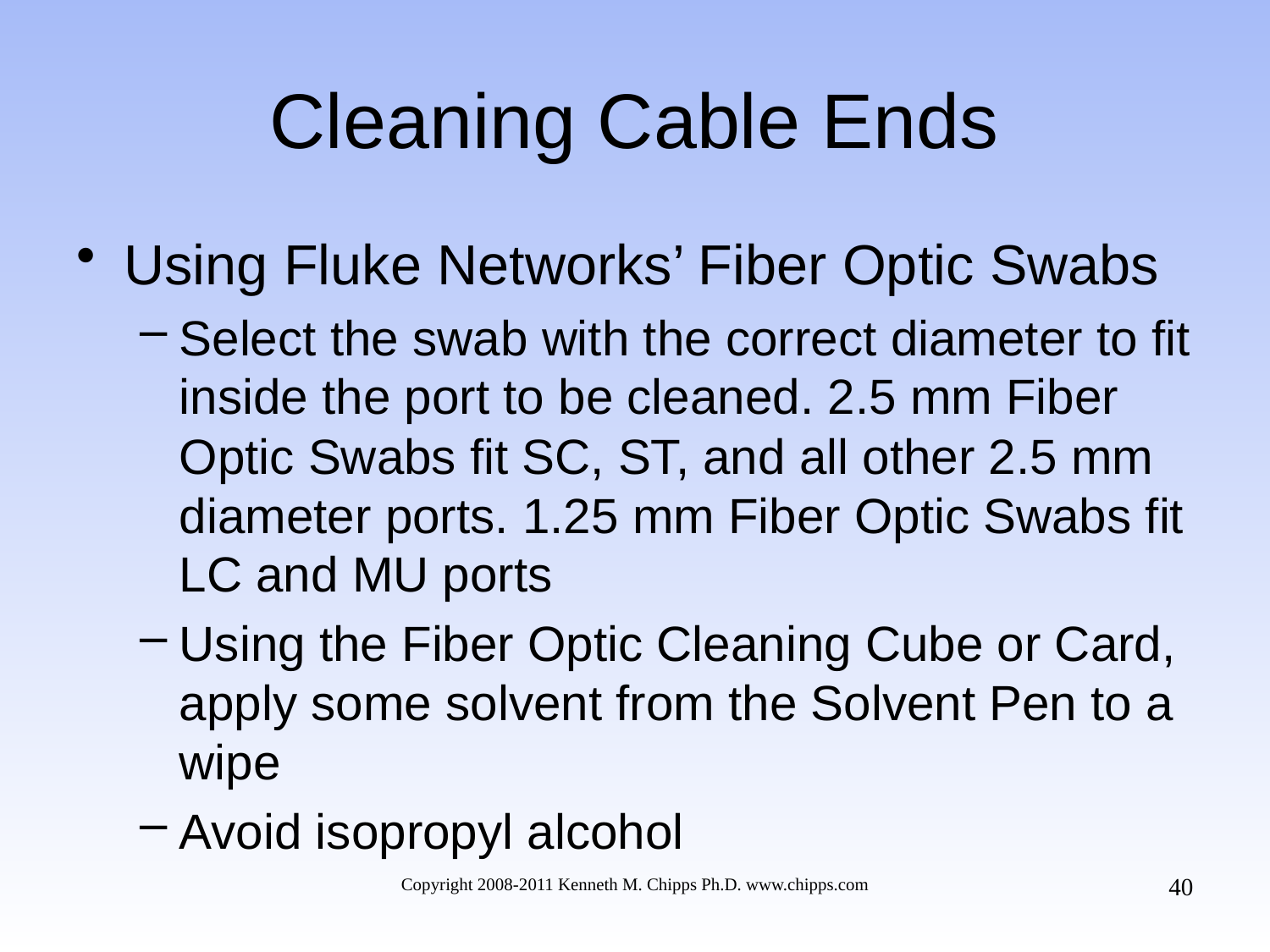

# Cleaning Cable Ends
Using Fluke Networks’ Fiber Optic Swabs
Select the swab with the correct diameter to fit inside the port to be cleaned. 2.5 mm Fiber Optic Swabs fit SC, ST, and all other 2.5 mm diameter ports. 1.25 mm Fiber Optic Swabs fit LC and MU ports
Using the Fiber Optic Cleaning Cube or Card, apply some solvent from the Solvent Pen to a wipe
Avoid isopropyl alcohol
40
Copyright 2008-2011 Kenneth M. Chipps Ph.D. www.chipps.com